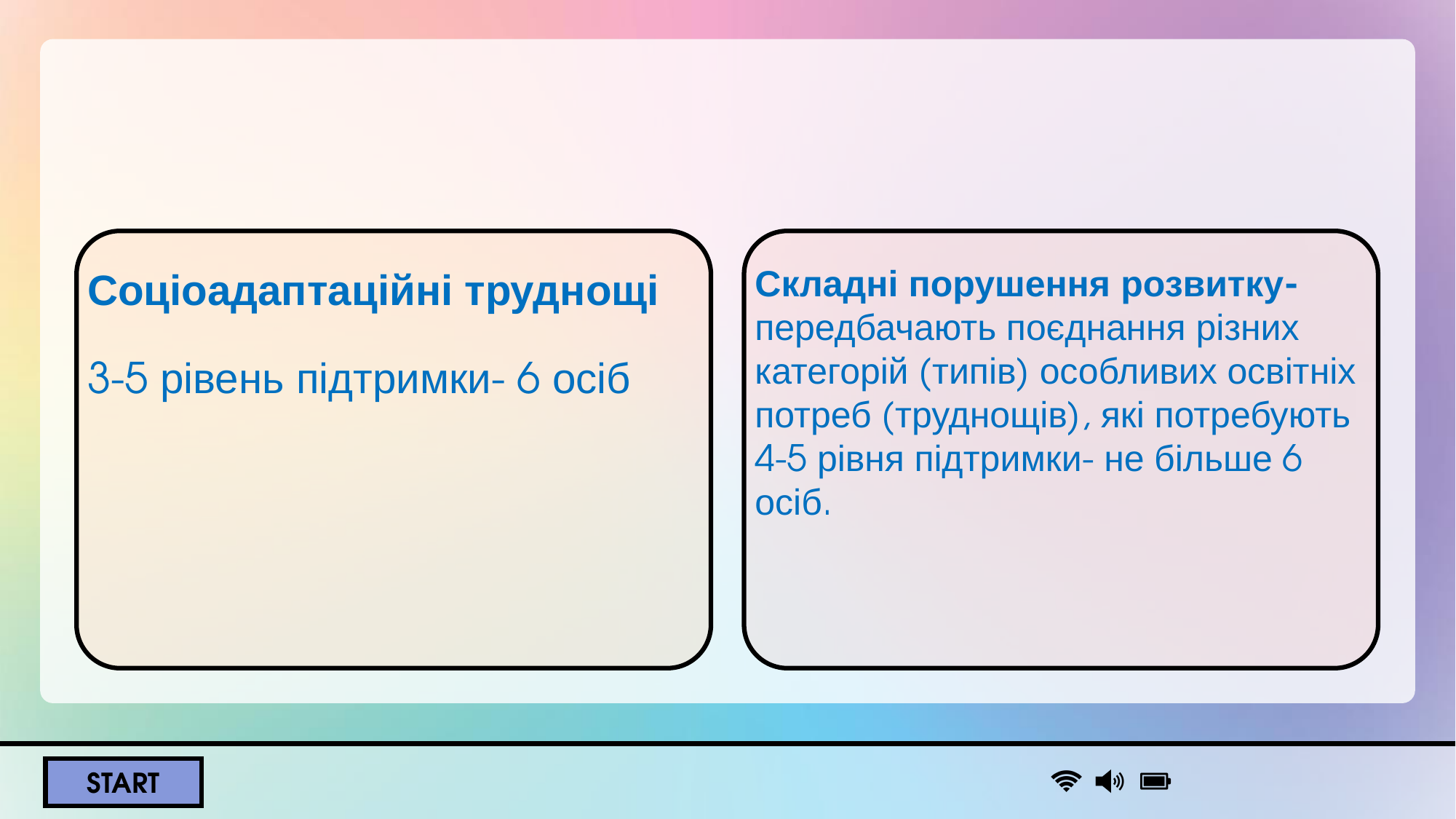

#
Складні порушення розвитку- передбачають поєднання різних категорій (типів) особливих освітніх потреб (труднощів), які потребують 4-5 рівня підтримки- не більше 6 осіб.
Соціоадаптаційні труднощі

3-5 рівень підтримки- 6 осіб